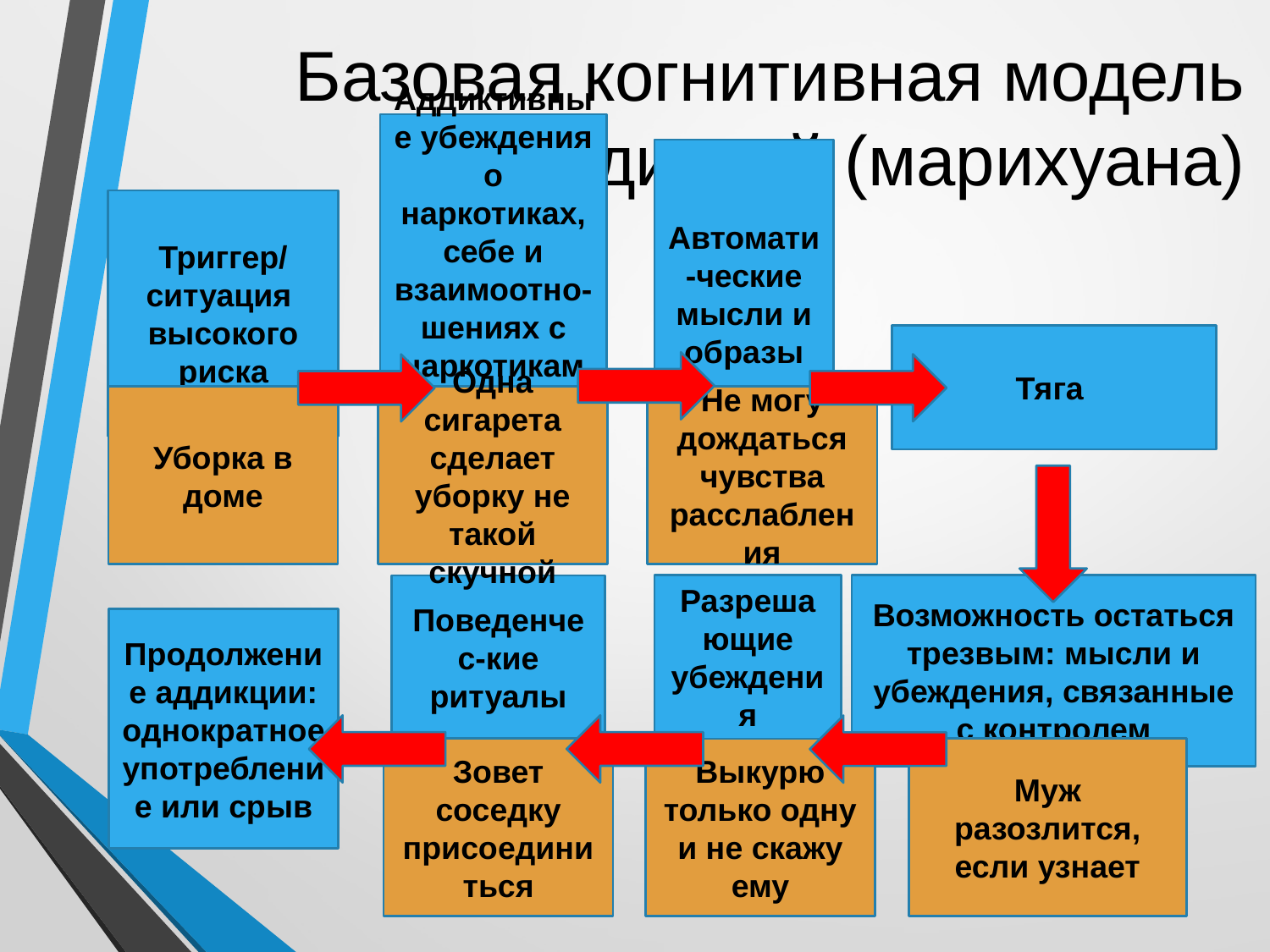

# Базовая когнитивная модель аддикций (марихуана)
Аддиктивные убеждения о наркотиках, себе и взаимоотно-шениях с наркотиками
Автомати-ческие мысли и образы
Триггер/
ситуация
высокого риска
Тяга

Не могу дождаться чувства расслабления
Уборка в доме
Одна сигарета сделает уборку не такой скучной

Разрешающие убеждения
Возможность остаться трезвым: мысли и убеждения, связанные с контролем
Поведенчес-кие ритуалы
Продолжение аддикции: однократное употребление или срыв

Муж разозлится, если узнает
Зовет соседку присоединиться
Выкурю только одну и не скажу ему